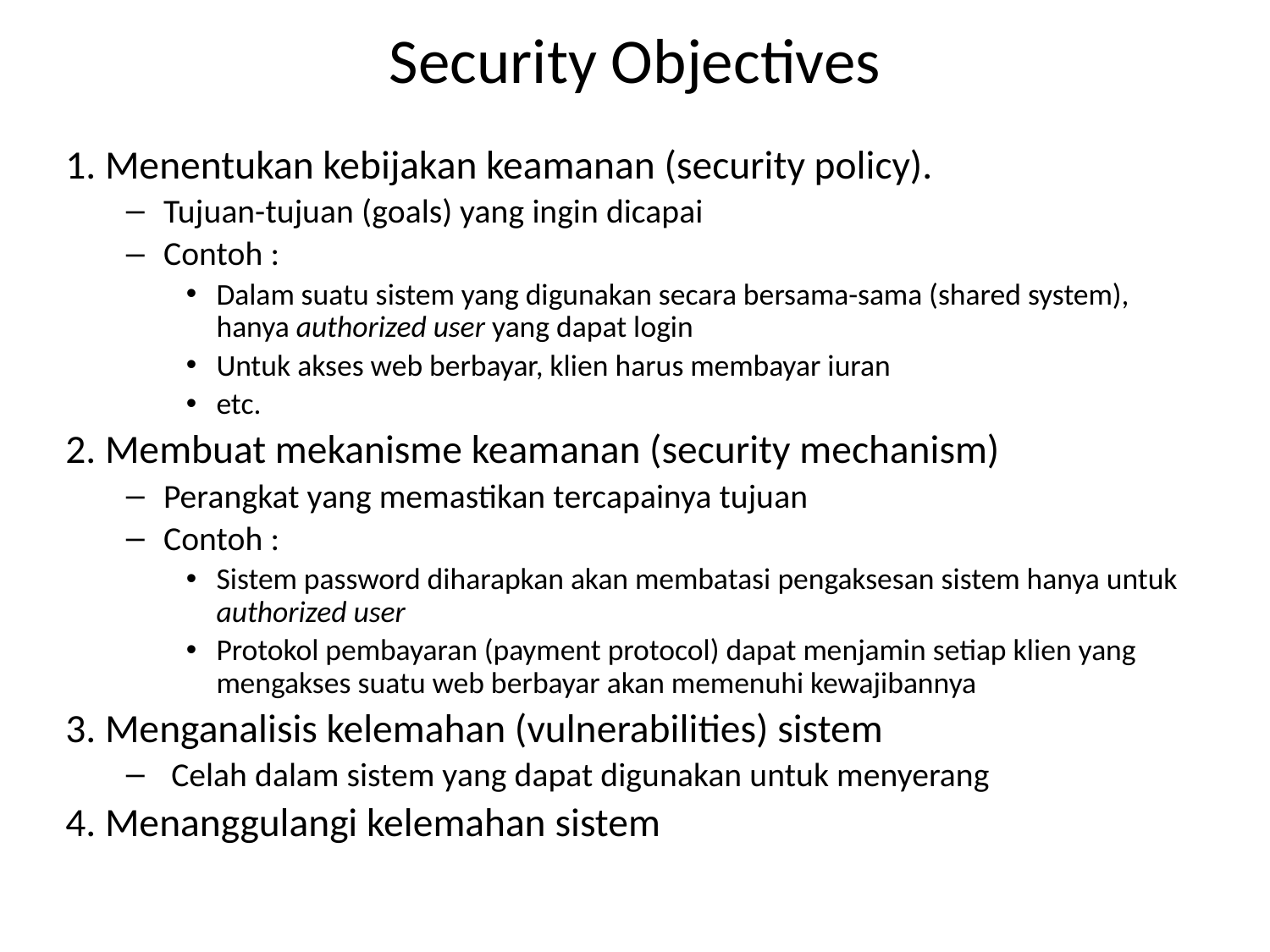

# Security Objectives
1. Menentukan kebijakan keamanan (security policy).
Tujuan-tujuan (goals) yang ingin dicapai
Contoh :
Dalam suatu sistem yang digunakan secara bersama-sama (shared system), hanya authorized user yang dapat login
Untuk akses web berbayar, klien harus membayar iuran
etc.
2. Membuat mekanisme keamanan (security mechanism)
Perangkat yang memastikan tercapainya tujuan
Contoh :
Sistem password diharapkan akan membatasi pengaksesan sistem hanya untuk authorized user
Protokol pembayaran (payment protocol) dapat menjamin setiap klien yang mengakses suatu web berbayar akan memenuhi kewajibannya
3. Menganalisis kelemahan (vulnerabilities) sistem
 Celah dalam sistem yang dapat digunakan untuk menyerang
4. Menanggulangi kelemahan sistem